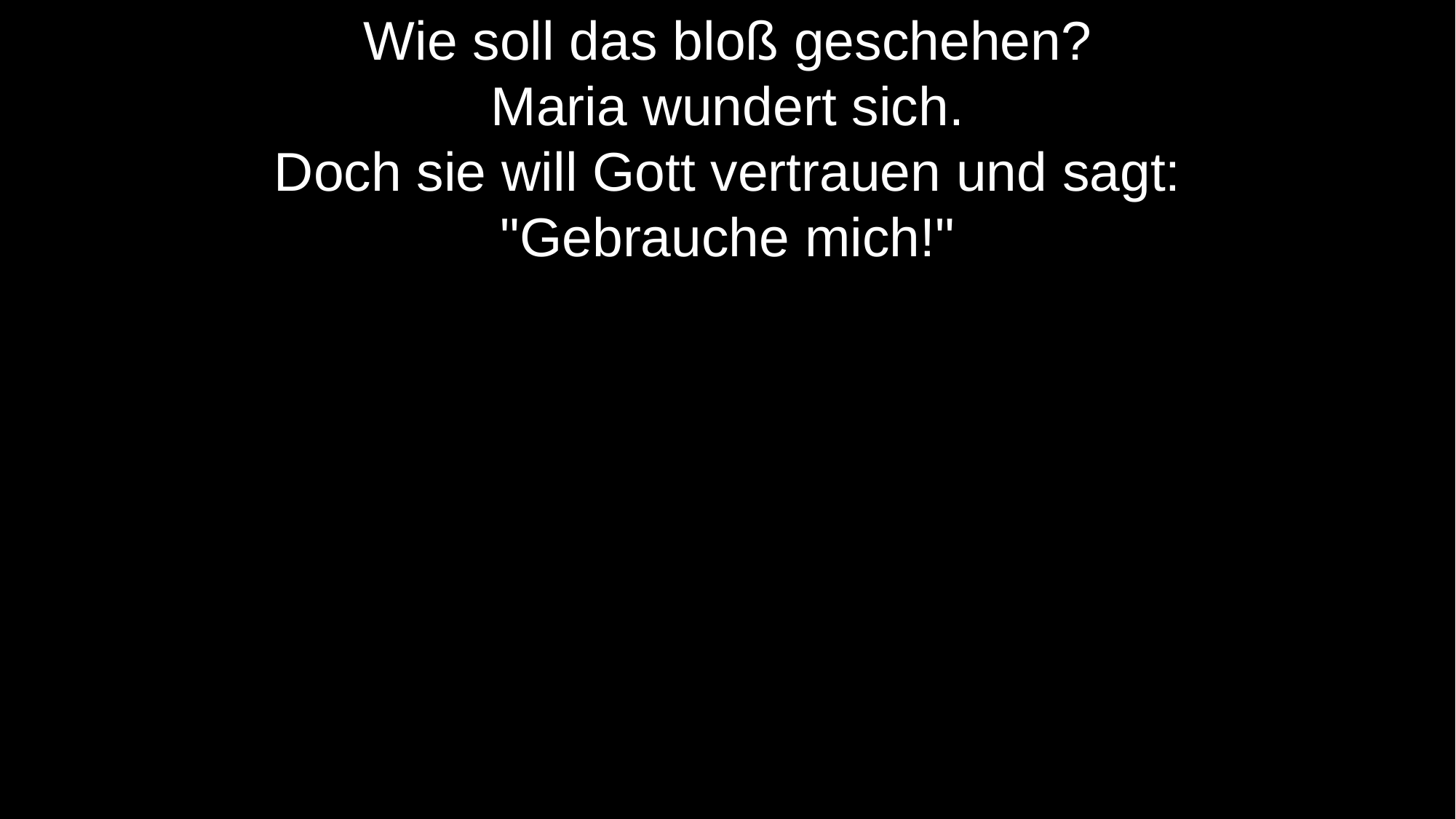

Wie soll das bloß geschehen?
Maria wundert sich.
Doch sie will Gott vertrauen und sagt:
"Gebrauche mich!"